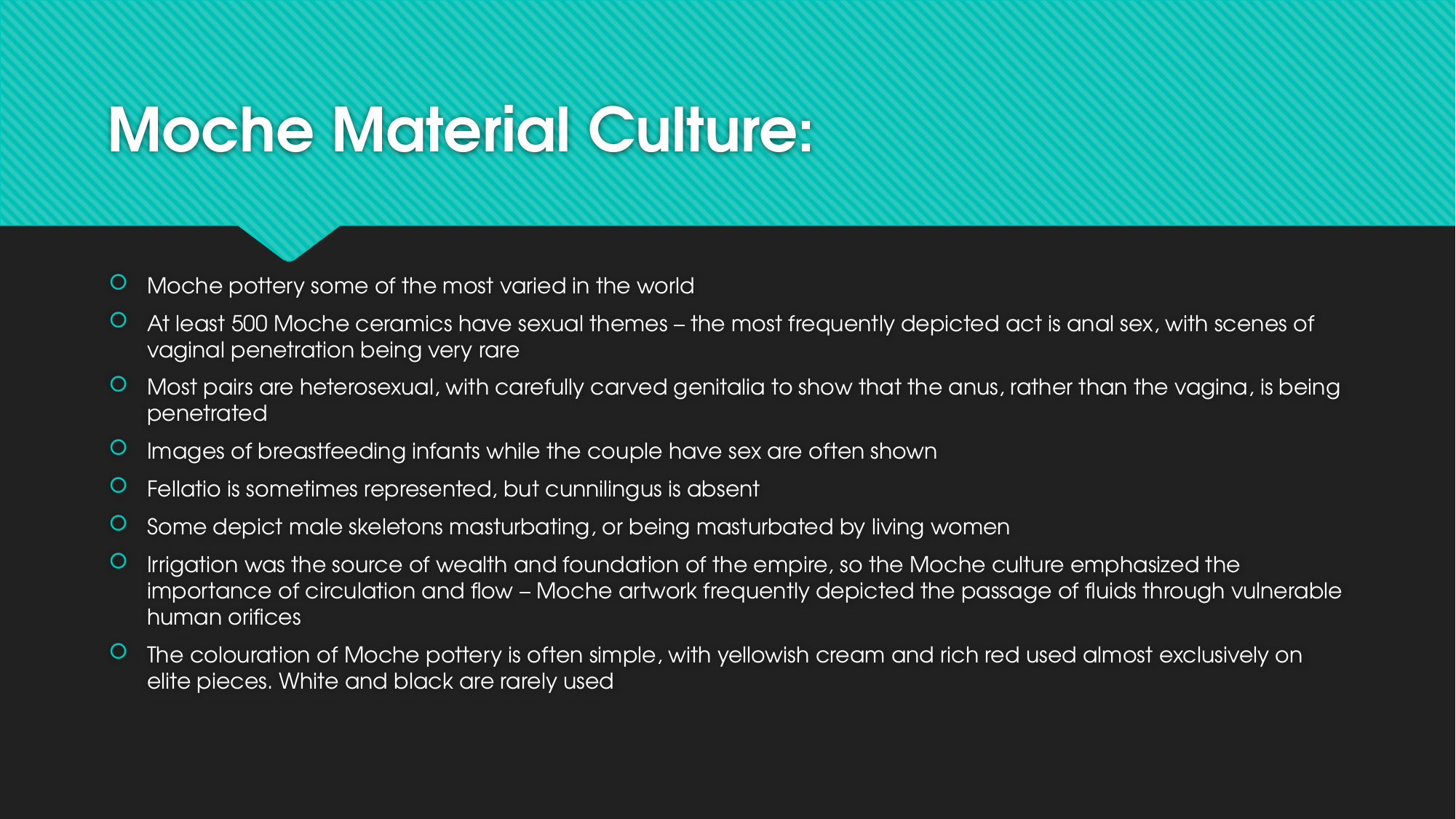

# Moche Material Culture:
Moche pottery some of the most varied in the world
At least 500 Moche ceramics have sexual themes – the most frequently depicted act is anal sex, with scenes of vaginal penetration being very rare
Most pairs are heterosexual, with carefully carved genitalia to show that the anus, rather than the vagina, is being penetrated
Images of breastfeeding infants while the couple have sex are often shown
Fellatio is sometimes represented, but cunnilingus is absent
Some depict male skeletons masturbating, or being masturbated by living women
Irrigation was the source of wealth and foundation of the empire, so the Moche culture emphasized the importance of circulation and flow – Moche artwork frequently depicted the passage of fluids through vulnerable human orifices
The colouration of Moche pottery is often simple, with yellowish cream and rich red used almost exclusively on elite pieces. White and black are rarely used